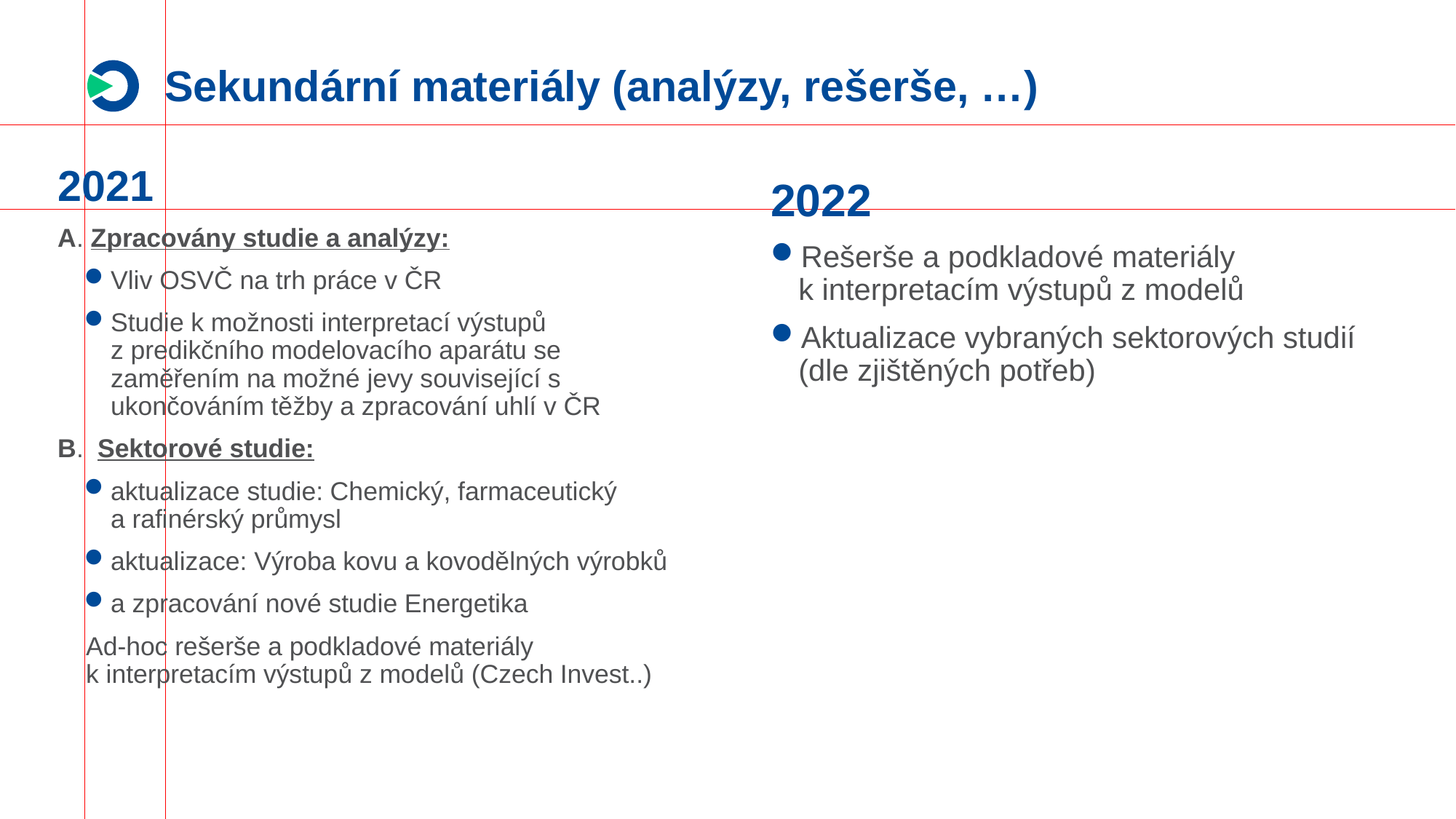

# Sekundární materiály (analýzy, rešerše, …)
2021
A. Zpracovány studie a analýzy:
Vliv OSVČ na trh práce v ČR
Studie k možnosti interpretací výstupů
z predikčního modelovacího aparátu se zaměřením na možné jevy související s ukončováním těžby a zpracování uhlí v ČR
B.  Sektorové studie:
aktualizace studie: Chemický, farmaceutický
a rafinérský průmysl
aktualizace: Výroba kovu a kovodělných výrobků
a zpracování nové studie Energetika
    Ad-hoc rešerše a podkladové materiály
    k interpretacím výstupů z modelů (Czech Invest..)
2022
Rešerše a podkladové materiály
k interpretacím výstupů z modelů
Aktualizace vybraných sektorových studií (dle zjištěných potřeb)